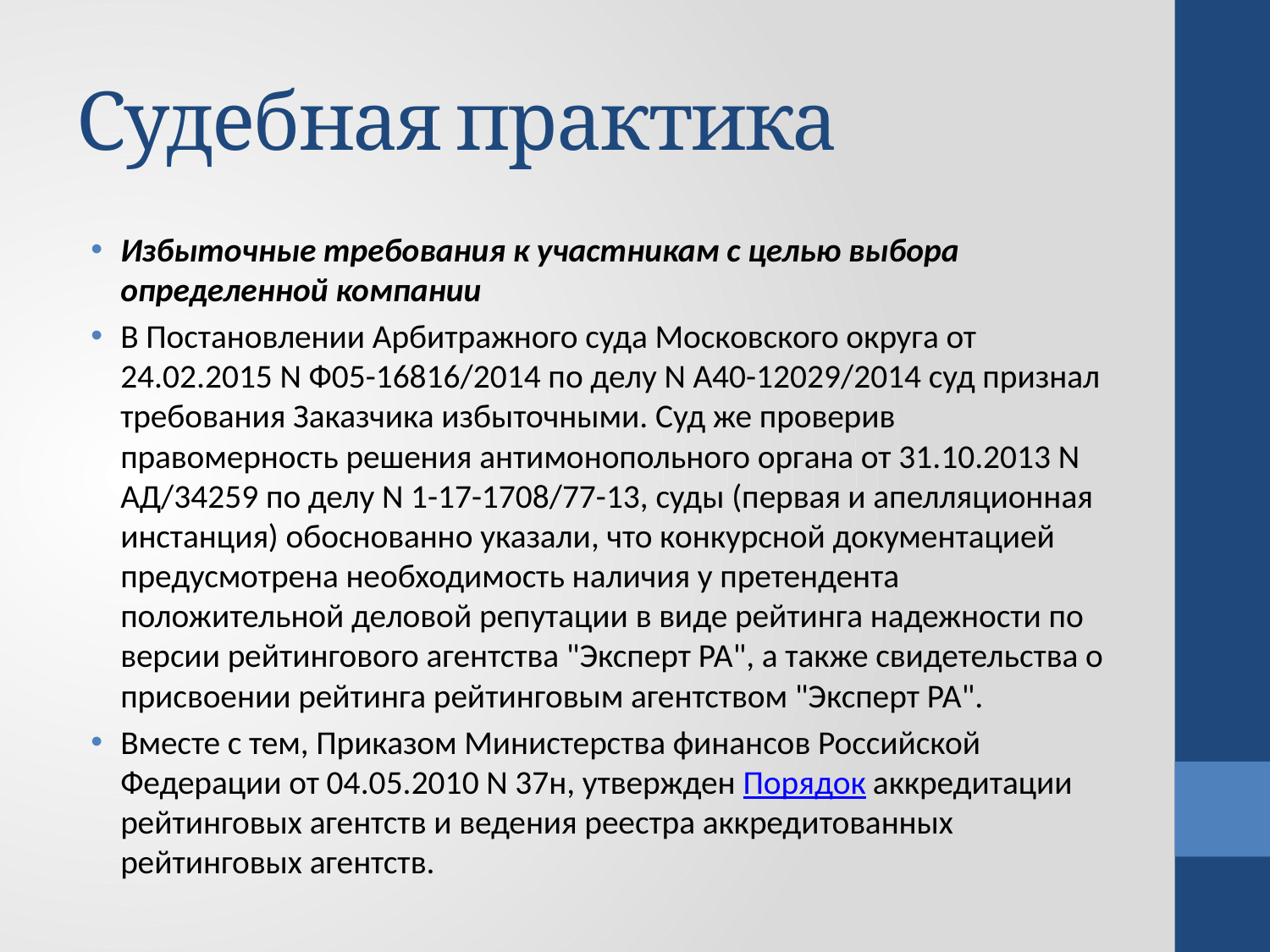

# Судебная практика
Избыточные требования к участникам с целью выбора определенной компании
В Постановлении Арбитражного суда Московского округа от 24.02.2015 N Ф05-16816/2014 по делу N А40-12029/2014 суд признал требования Заказчика избыточными. Суд же проверив правомерность решения антимонопольного органа от 31.10.2013 N АД/34259 по делу N 1-17-1708/77-13, суды (первая и апелляционная инстанция) обоснованно указали, что конкурсной документацией предусмотрена необходимость наличия у претендента положительной деловой репутации в виде рейтинга надежности по версии рейтингового агентства "Эксперт РА", а также свидетельства о присвоении рейтинга рейтинговым агентством "Эксперт РА".
Вместе с тем, Приказом Министерства финансов Российской Федерации от 04.05.2010 N 37н, утвержден Порядок аккредитации рейтинговых агентств и ведения реестра аккредитованных рейтинговых агентств.